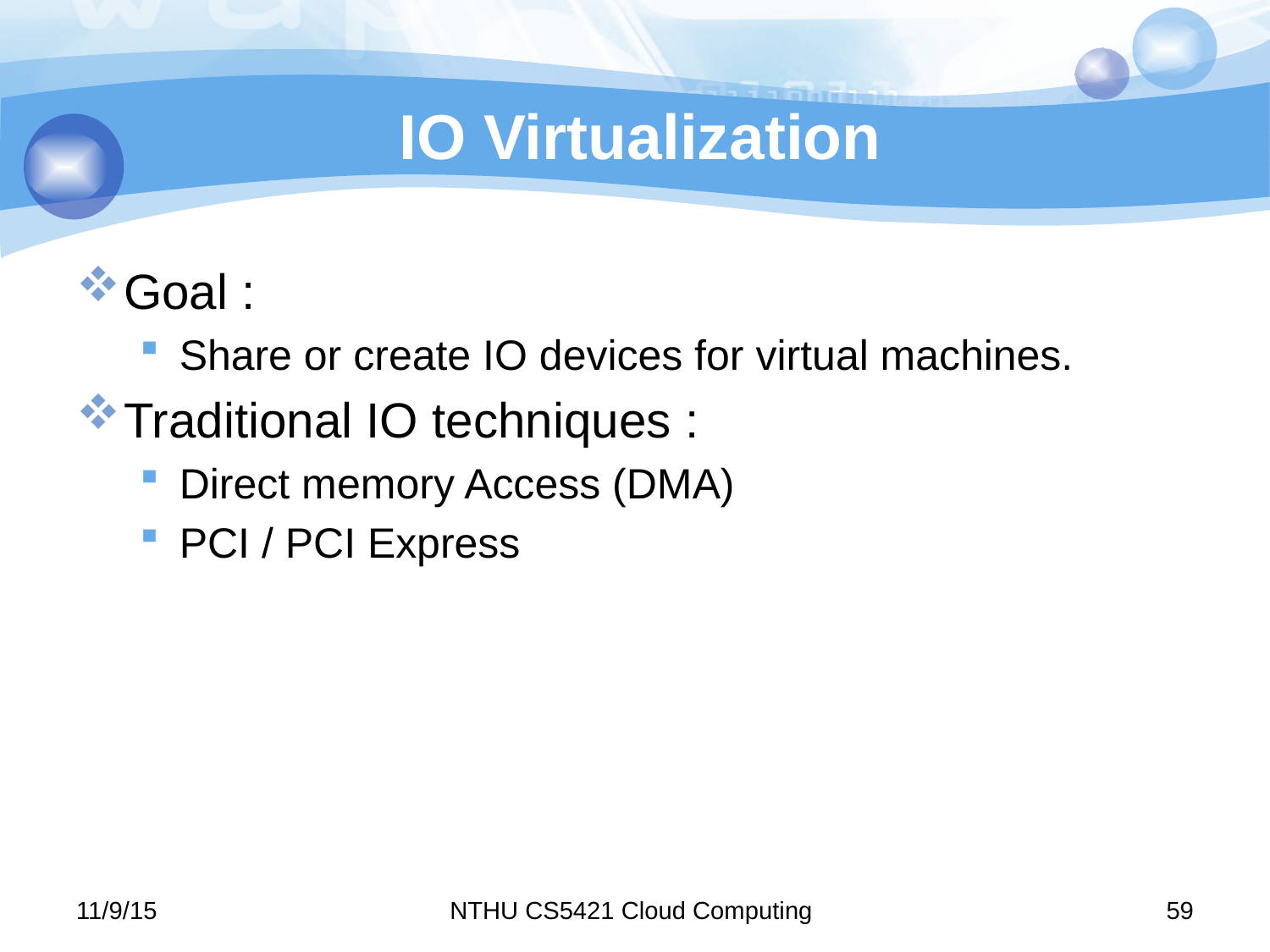

# IO Virtualization
Goal :
Share or create IO devices for virtual machines.
Traditional IO techniques :
Direct memory Access (DMA)
PCI / PCI Express
11/9/15
NTHU CS5421 Cloud Computing
59